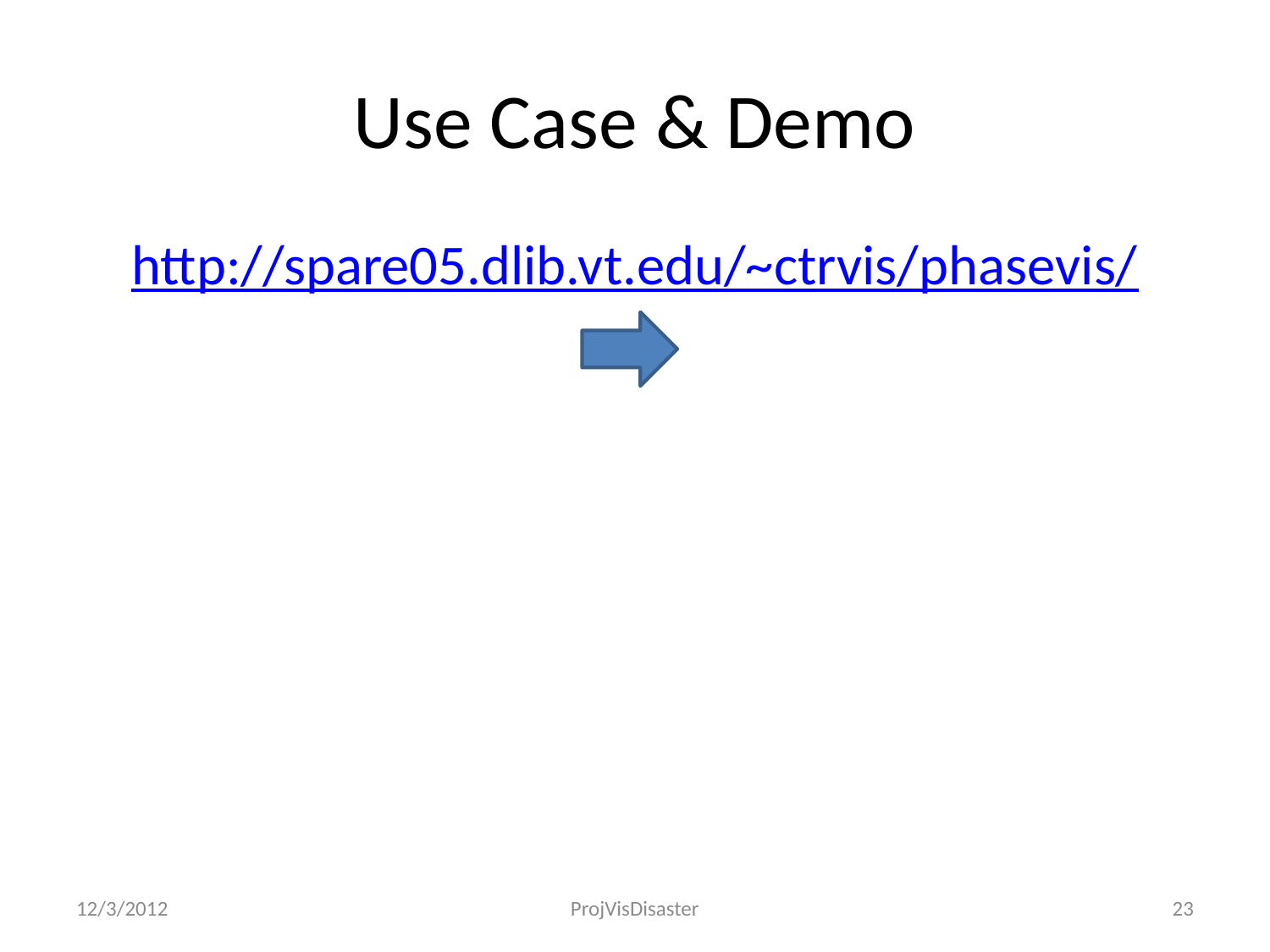

# Use Case & Demo
http://spare05.dlib.vt.edu/~ctrvis/phasevis/

12/3/2012
ProjVisDisaster
23